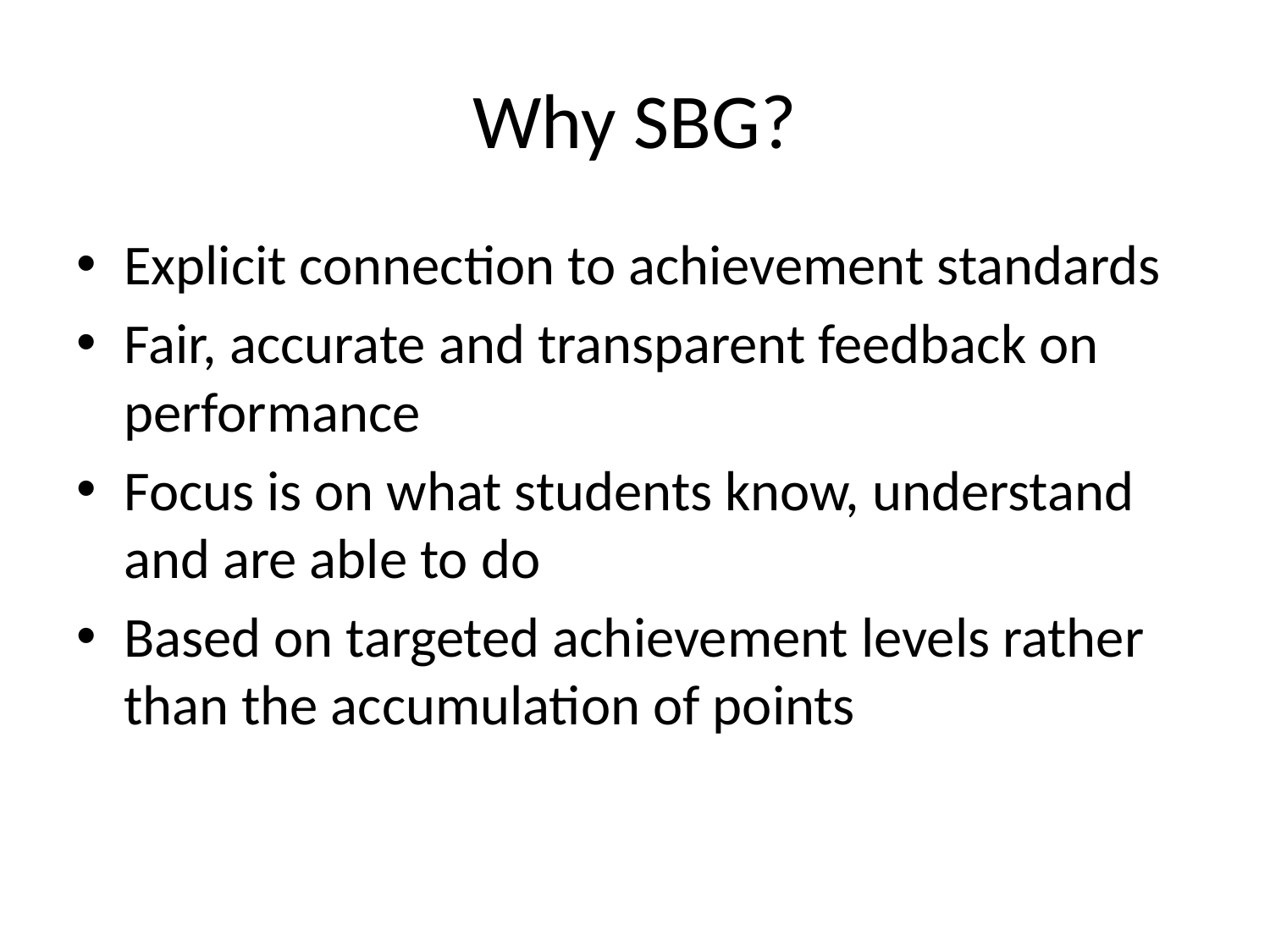

# Why SBG?
Explicit connection to achievement standards
Fair, accurate and transparent feedback on performance
Focus is on what students know, understand and are able to do
Based on targeted achievement levels rather than the accumulation of points